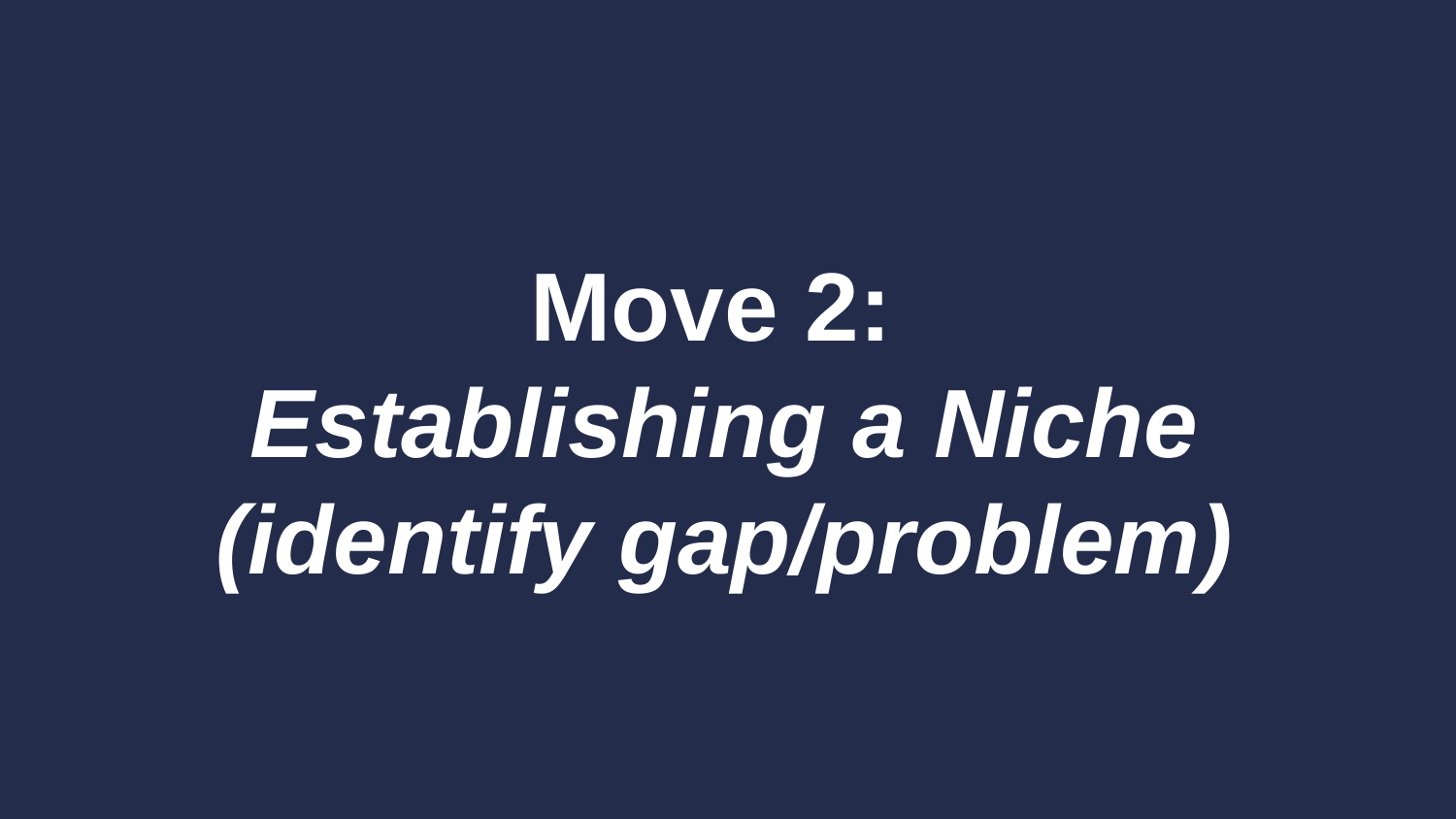

# Move 2: Establishing a Niche (identify gap/problem)